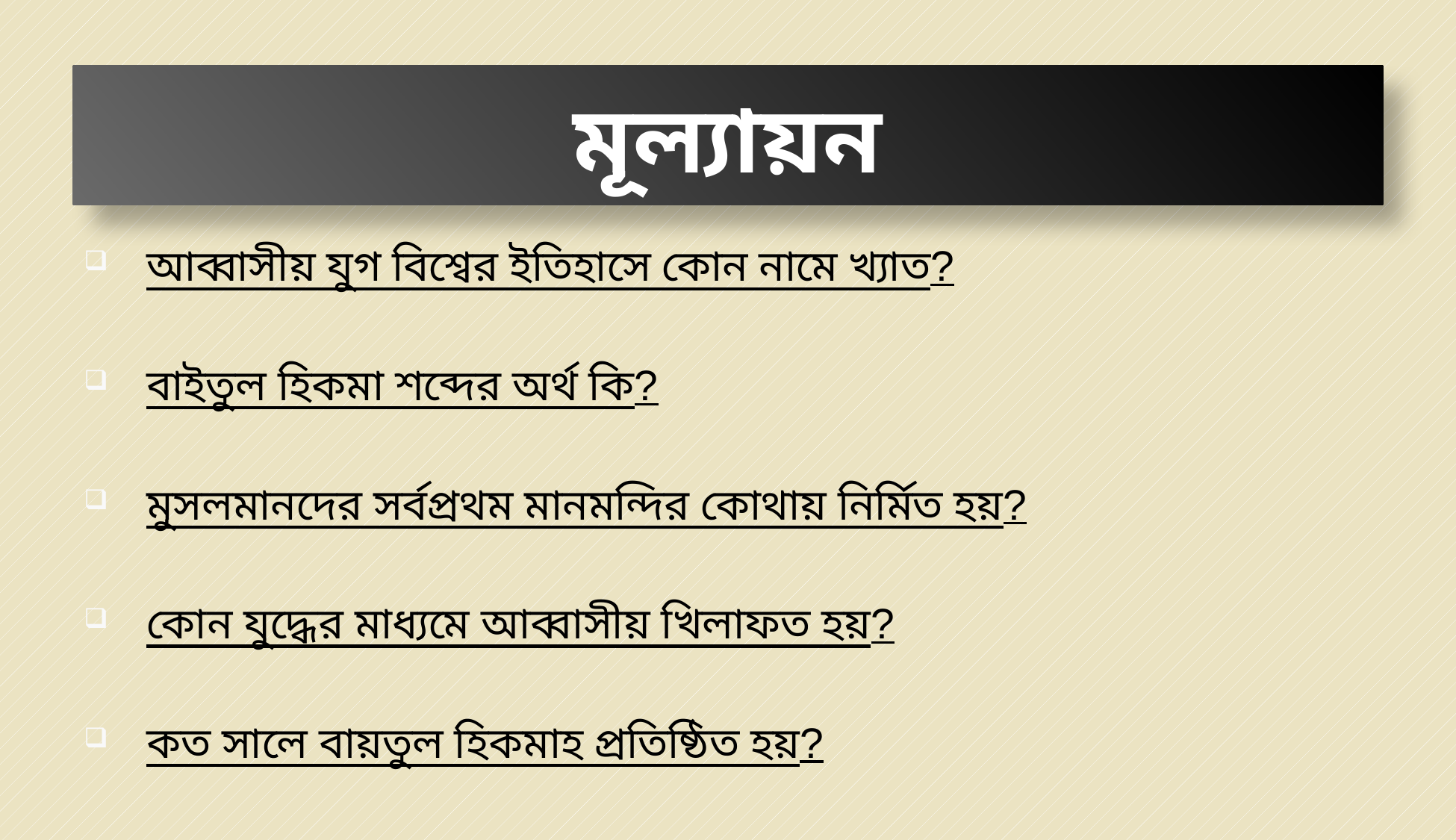

# মূল্যায়ন
আব্বাসীয় যুগ বিশ্বের ইতিহাসে কোন নামে খ্যাত?

বাইতুল হিকমা শব্দের অর্থ কি?

মুসলমানদের সর্বপ্রথম মানমন্দির কোথায় নির্মিত হয়?

কোন যুদ্ধের মাধ্যমে আব্বাসীয় খিলাফত হয়?

কত সালে বায়তুল হিকমাহ প্রতিষ্ঠিত হয়?